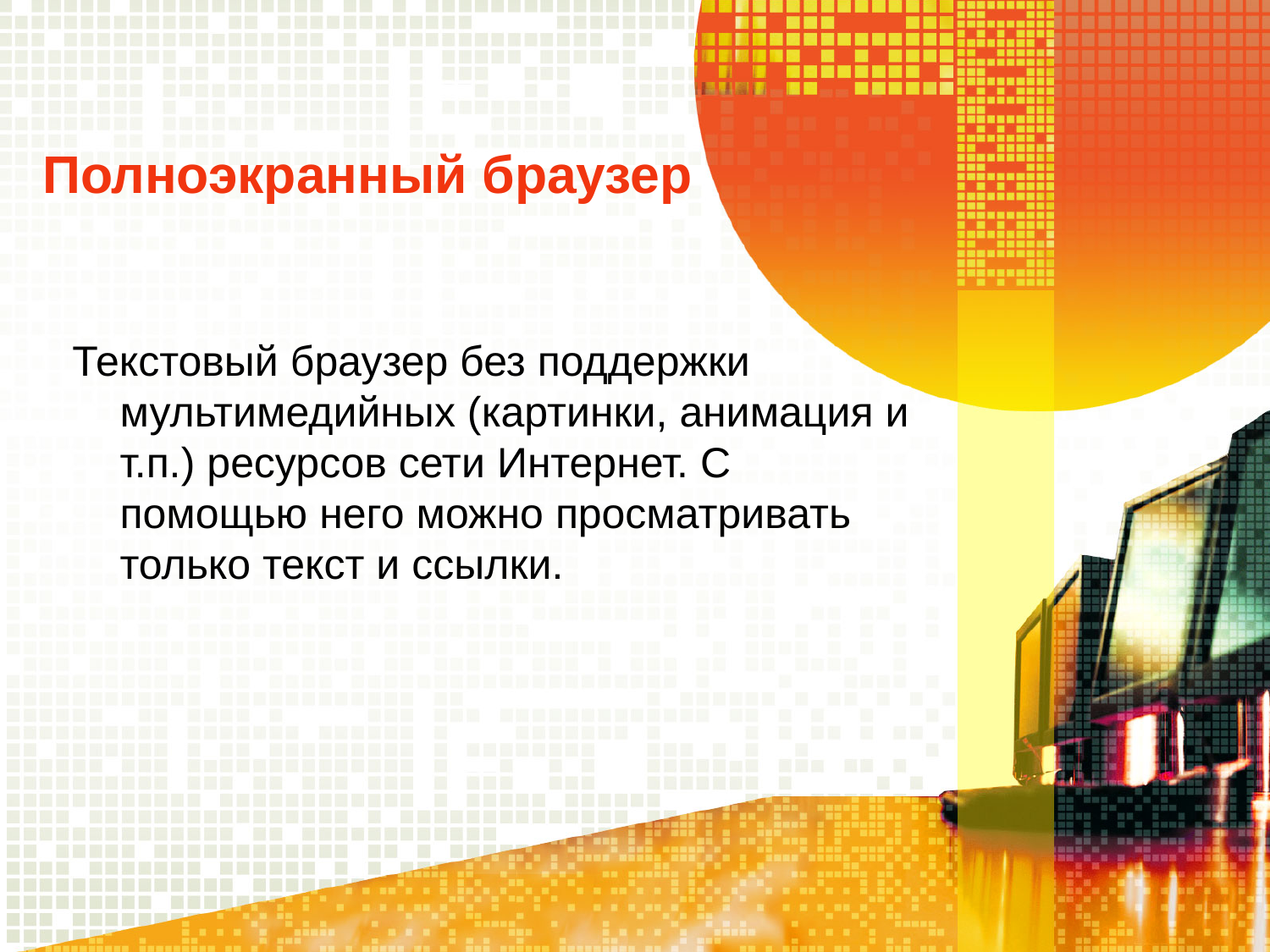

# Полноэкранный браузер
Текстовый браузер без поддержки мультимедийных (картинки, анимация и т.п.) ресурсов сети Интернет. С помощью него можно просматривать только текст и ссылки.